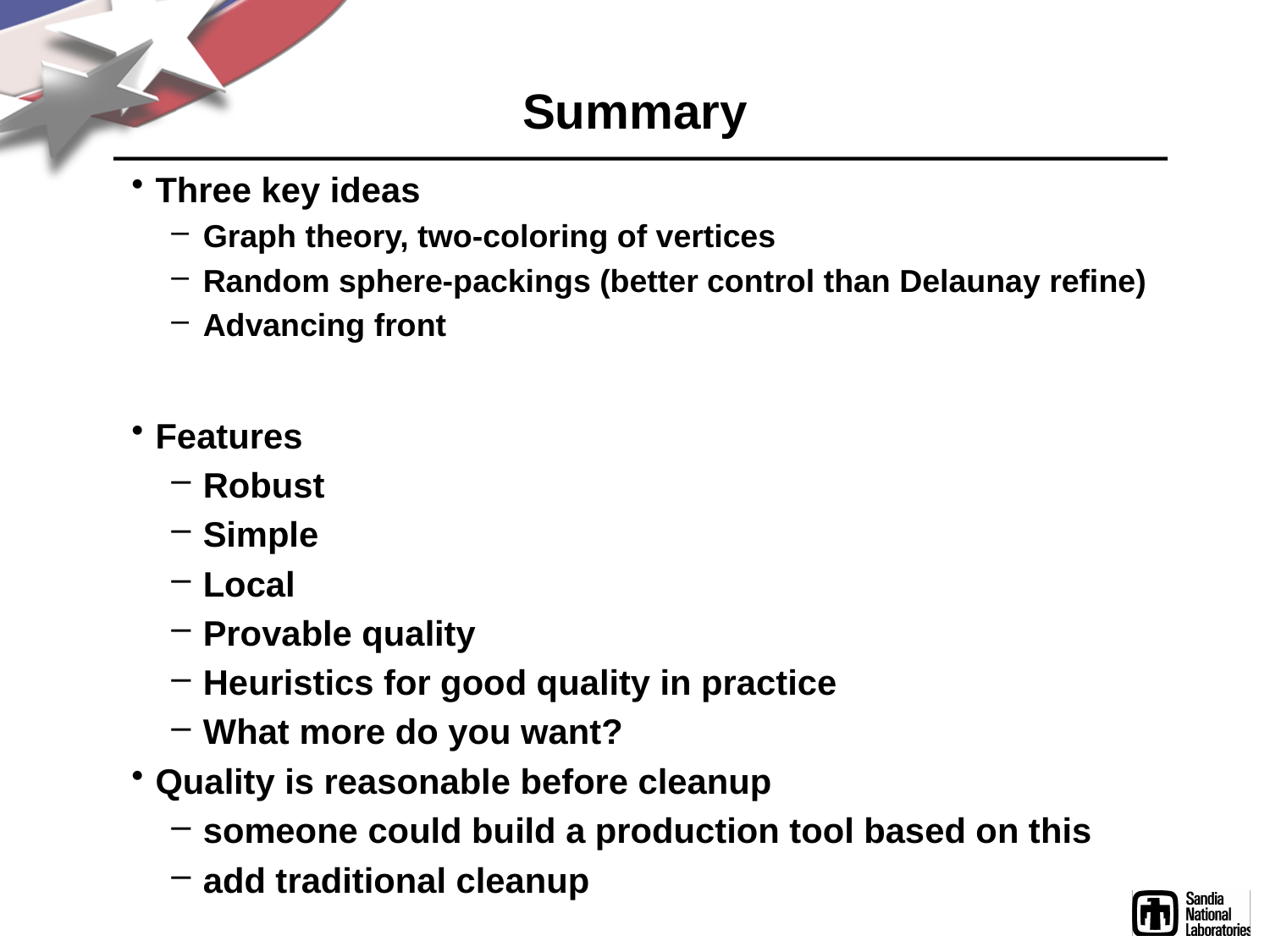

# Summary
Three key ideas
Graph theory, two-coloring of vertices
Random sphere-packings (better control than Delaunay refine)
Advancing front

Features
Robust
Simple
Local
Provable quality
Heuristics for good quality in practice
What more do you want?
Quality is reasonable before cleanup
someone could build a production tool based on this
add traditional cleanup